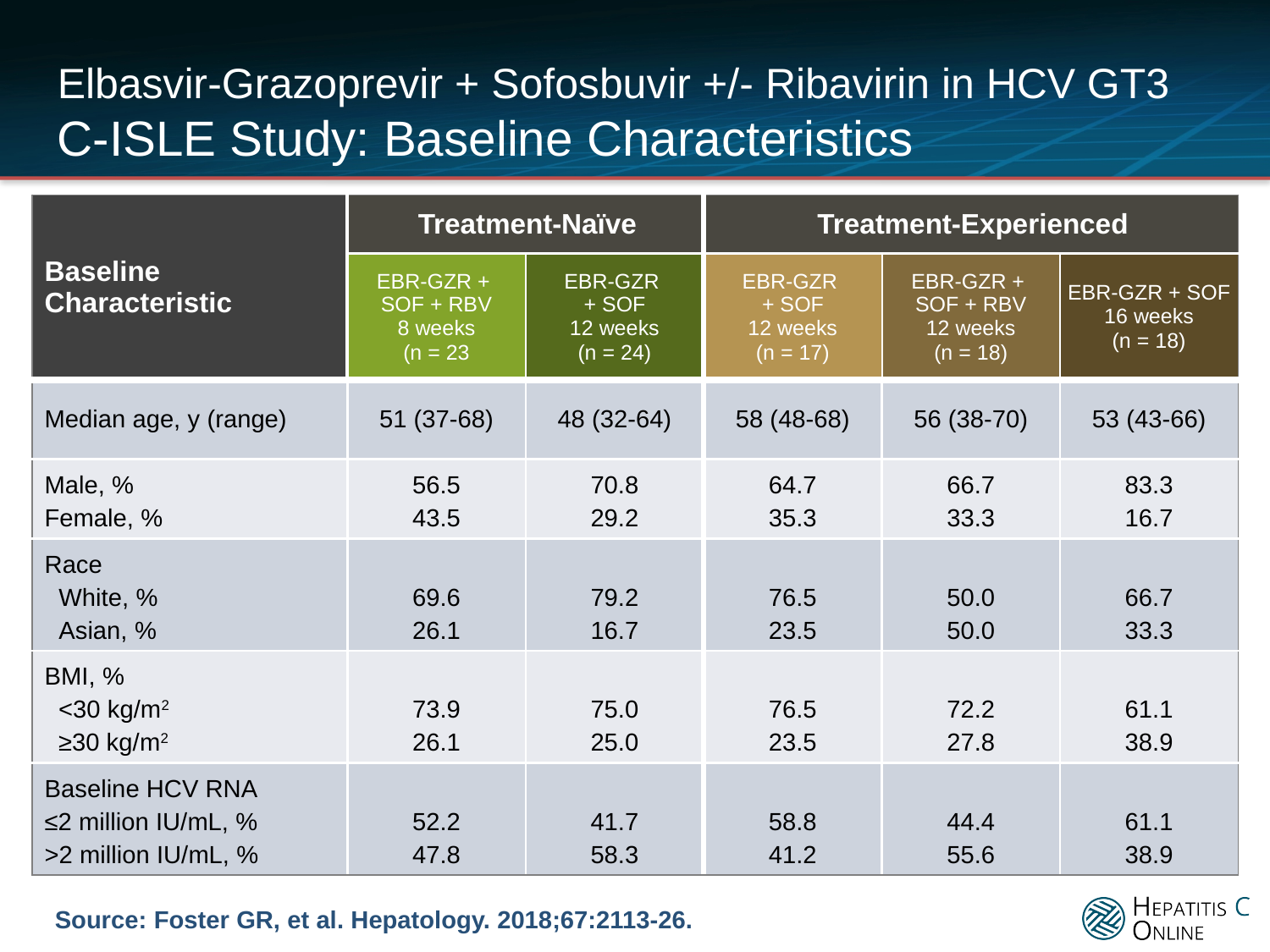

# Elbasvir-Grazoprevir + Sofosbuvir +/- Ribavirin in HCV GT3 C-ISLE Study: Baseline Characteristics
| Baseline Characteristic | Treatment-Naïve |  | Treatment-Experienced |  |  |
| --- | --- | --- | --- | --- | --- |
|  | EBR-GZR + SOF + RBV 8 weeks (n = 23 | EBR-GZR + SOF 12 weeks (n = 24) | EBR-GZR + SOF 12 weeks (n = 17) | EBR-GZR + SOF + RBV 12 weeks (n = 18) | EBR-GZR + SOF 16 weeks (n = 18) |
| Median age, y (range) | 51 (37-68) | 48 (32-64) | 58 (48-68) | 56 (38-70) | 53 (43-66) |
| Male, % Female, % | 56.5 43.5 | 70.8 29.2 | 64.7 35.3 | 66.7 33.3 | 83.3 16.7 |
| Race White, % Asian, % | 69.6 26.1 | 79.2 16.7 | 76.5 23.5 | 50.0 50.0 | 66.7 33.3 |
| BMI, % <30 kg/m2 ≥30 kg/m2 | 73.9 26.1 | 75.0 25.0 | 76.5 23.5 | 72.2 27.8 | 61.1 38.9 |
| Baseline HCV RNA ≤2 million IU/mL, % >2 million IU/mL, % | 52.2 47.8 | 41.7 58.3 | 58.8 41.2 | 44.4 55.6 | 61.1 38.9 |
Source: Foster GR, et al. Hepatology. 2018;67:2113-26.